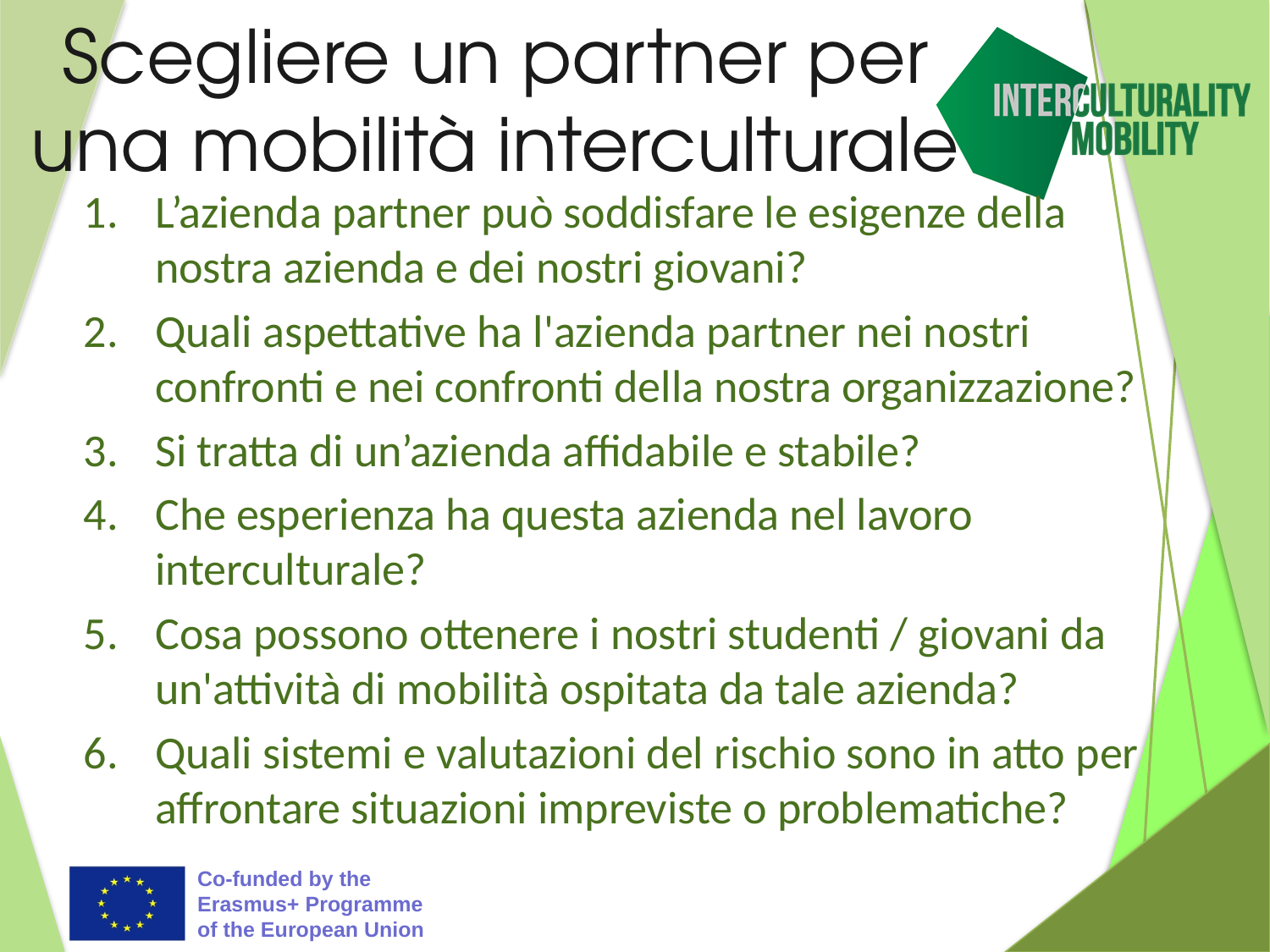

# Scegliere un partner per una mobilità interculturale
L’azienda partner può soddisfare le esigenze della nostra azienda e dei nostri giovani?
Quali aspettative ha l'azienda partner nei nostri confronti e nei confronti della nostra organizzazione?
Si tratta di un’azienda affidabile e stabile?
Che esperienza ha questa azienda nel lavoro interculturale?
Cosa possono ottenere i nostri studenti / giovani da un'attività di mobilità ospitata da tale azienda?
Quali sistemi e valutazioni del rischio sono in atto per affrontare situazioni impreviste o problematiche?